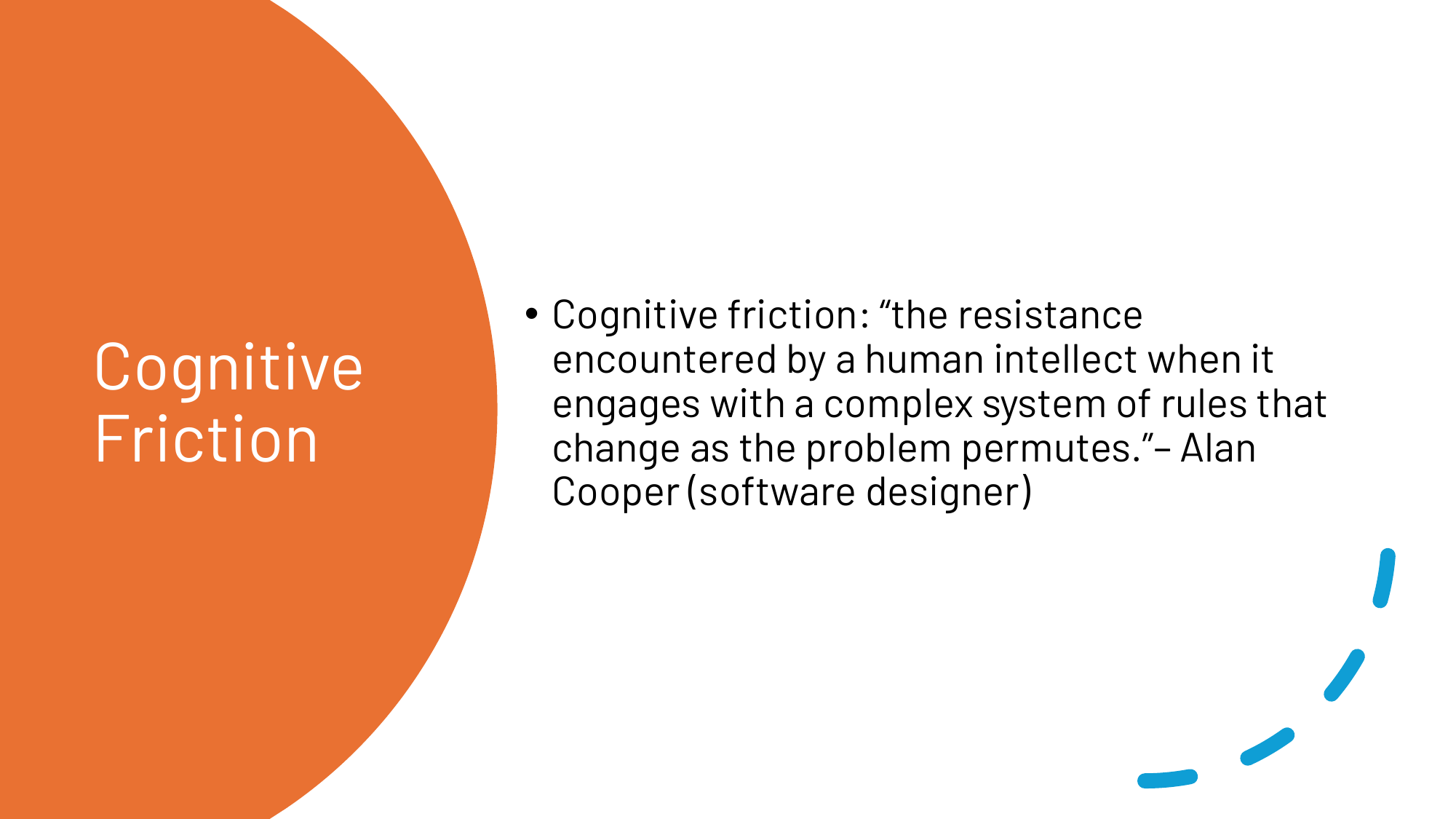

Cognitive friction: “the resistance encountered by a human intellect when it engages with a complex system of rules that change as the problem permutes.”– Alan Cooper (software designer)
# Cognitive Friction